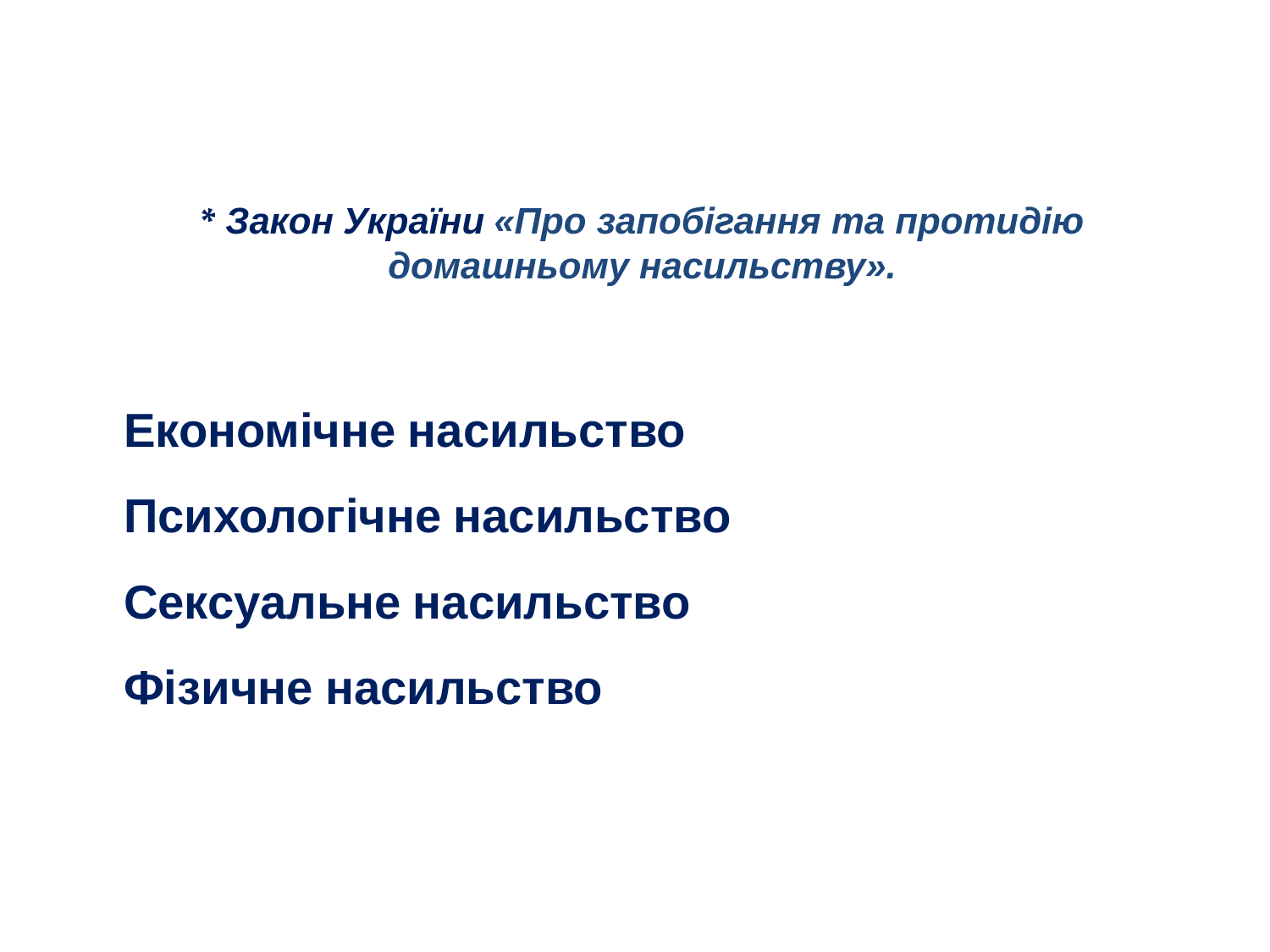

* Закон України «Про запобігання та протидію домашньому насильству».

Економічне насильство
Психологічне насильство
Сексуальне насильство
Фізичне насильство